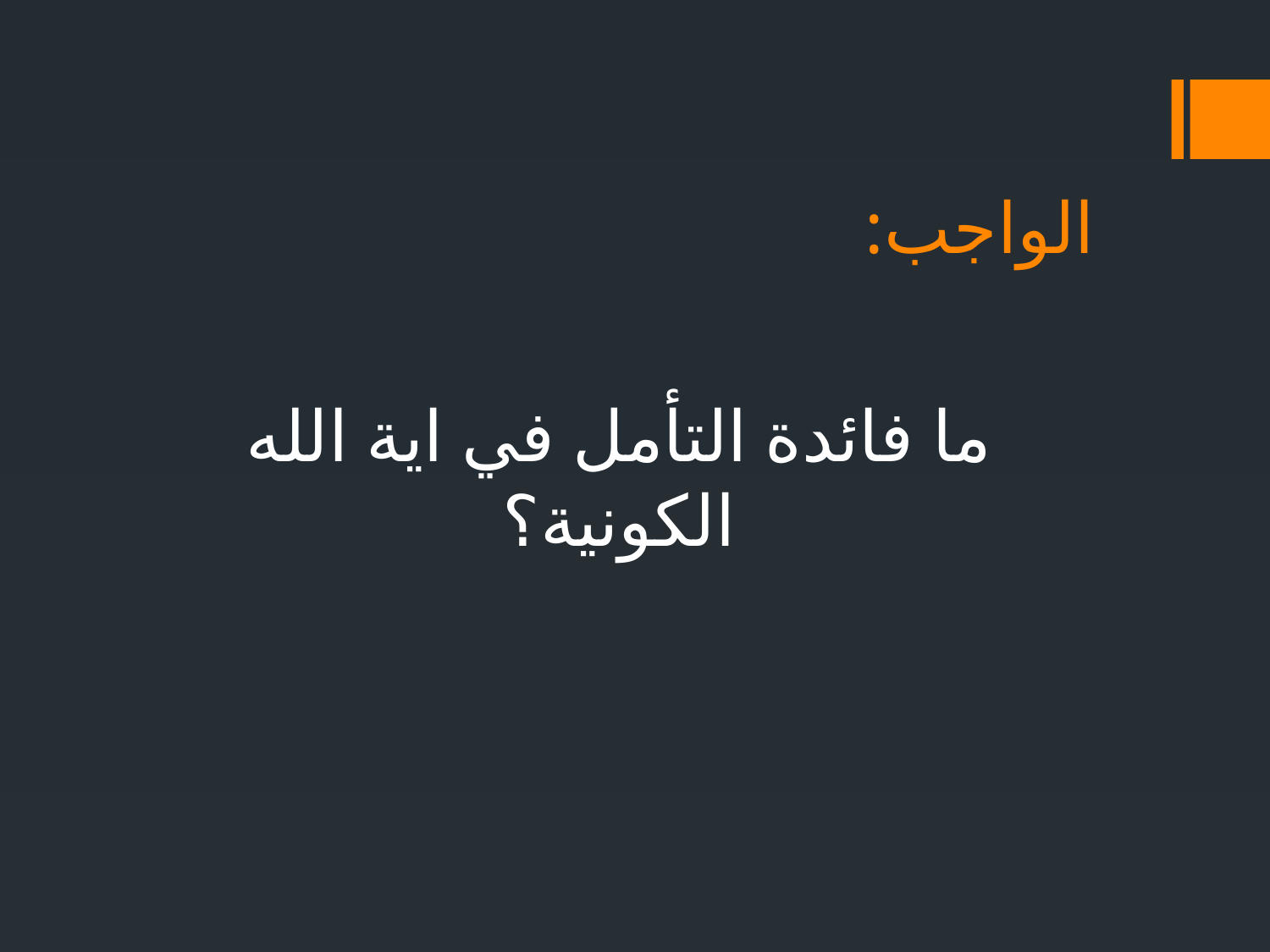

# الواجب:
ما فائدة التأمل في اية الله الكونية؟